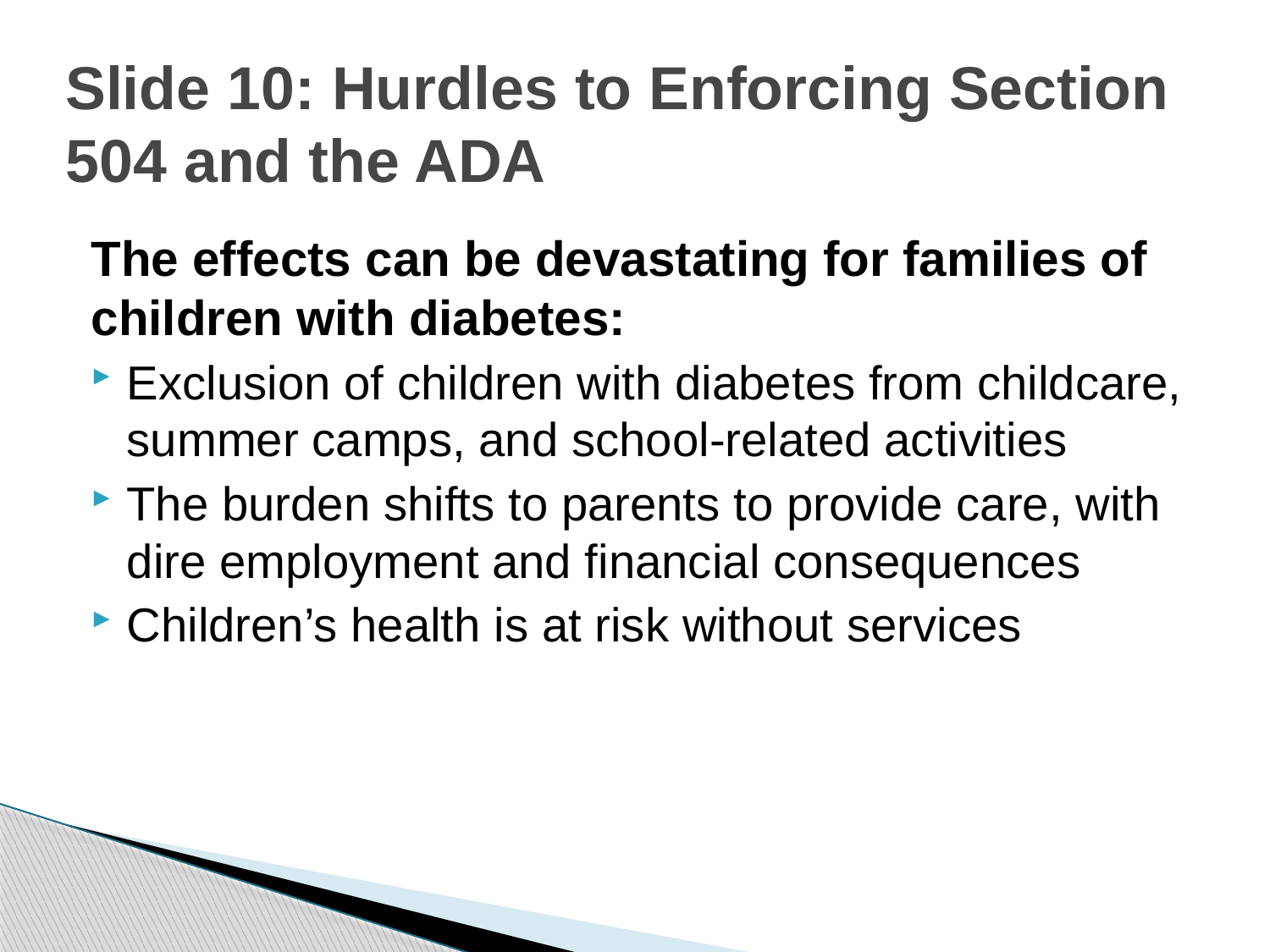

# Slide 10: Hurdles to Enforcing Section 504 and the ADA

The effects can be devastating for families of children with diabetes:
Exclusion of children with diabetes from childcare, summer camps, and school-related activities
The burden shifts to parents to provide care, with dire employment and financial consequences
Children’s health is at risk without services